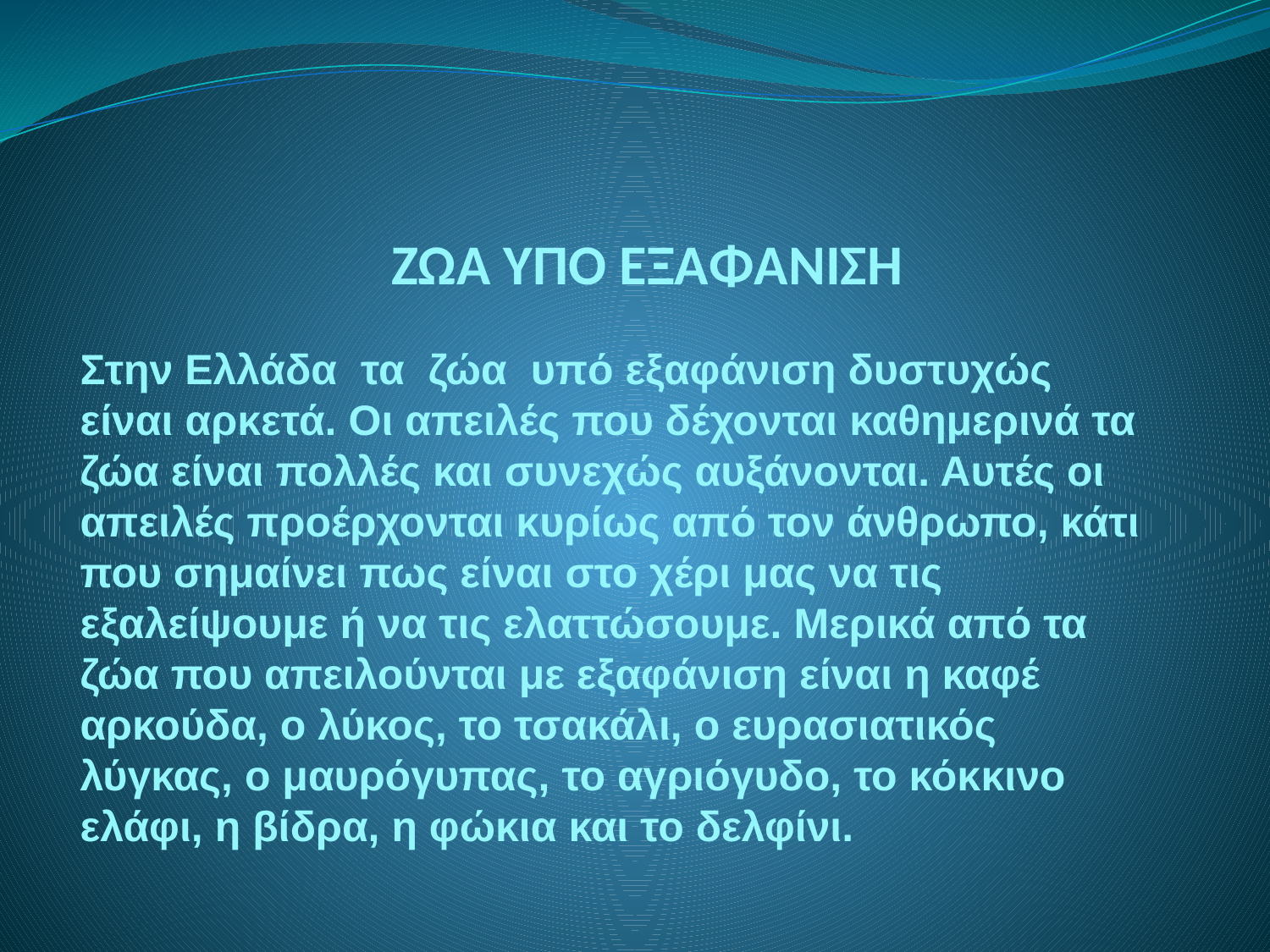

# ΖΩΑ ΥΠΟ ΕΞΑΦΑΝΙΣΗ
Στην Ελλάδα  τα  ζώα  υπό εξαφάνιση δυστυχώς είναι αρκετά. Οι απειλές που δέχονται καθημερινά τα ζώα είναι πολλές και συνεχώς αυξάνονται. Αυτές οι απειλές προέρχονται κυρίως από τον άνθρωπο, κάτι που σημαίνει πως είναι στο χέρι μας να τις εξαλείψουμε ή να τις ελαττώσουμε. Μερικά από τα ζώα που απειλούνται με εξαφάνιση είναι η καφέ αρκούδα, ο λύκος, το τσακάλι, ο ευρασιατικός λύγκας, ο μαυρόγυπας, το αγριόγυδο, το κόκκινο ελάφι, η βίδρα, η φώκια και το δελφίνι.